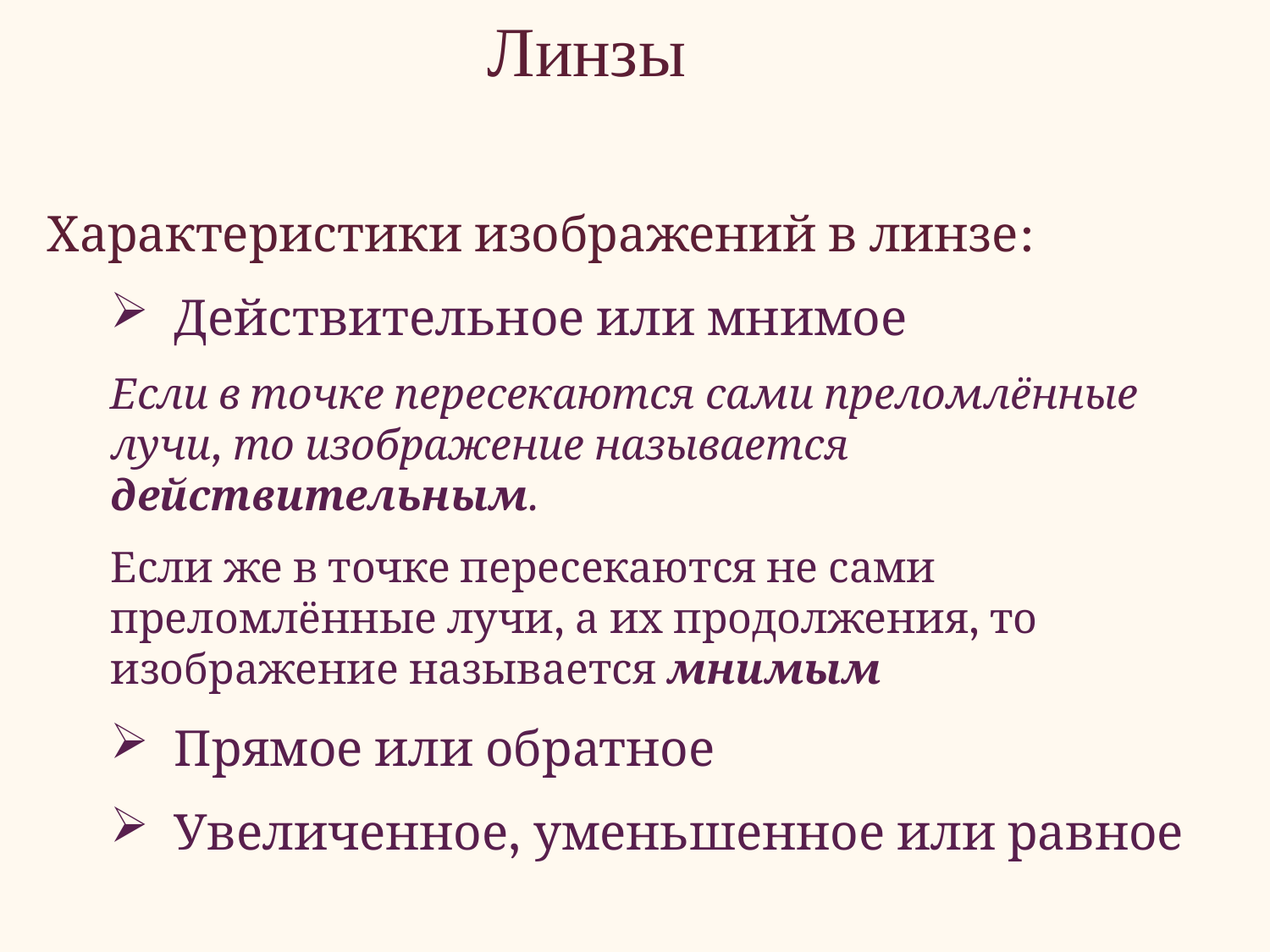

Линзы
Характеристики изображений в линзе:
Действительное или мнимое
Если в точке пересекаются сами преломлённые лучи, то изображение называется действительным.
Если же в точке пересекаются не сами преломлённые лучи, а их продолжения, то изображение называется мнимым
Прямое или обратное
Увеличенное, уменьшенное или равное